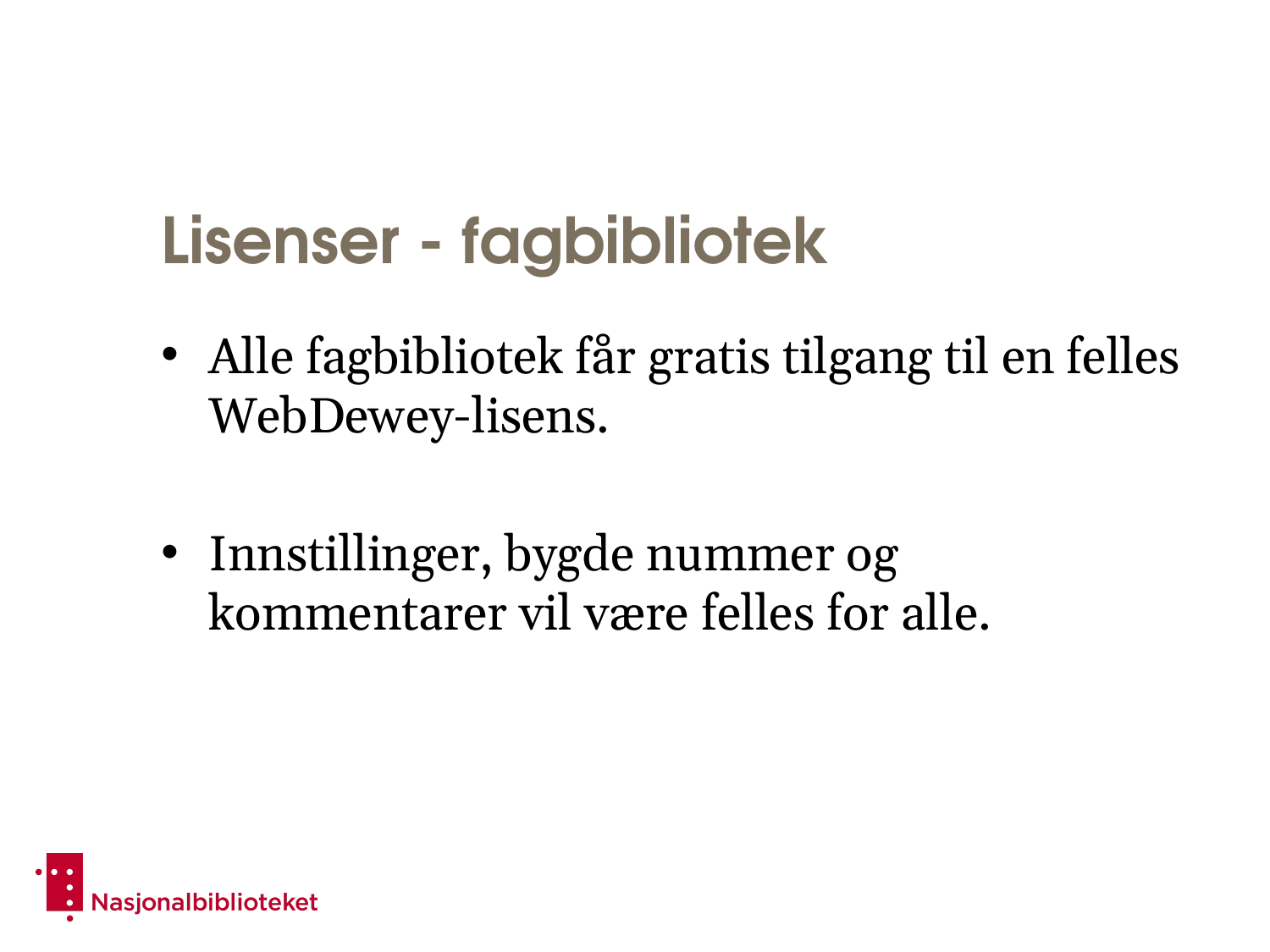

# Lisenser - fagbibliotek
Alle fagbibliotek får gratis tilgang til en felles  WebDewey-lisens.

Innstillinger, bygde nummer og kommentarer vil være felles for alle.